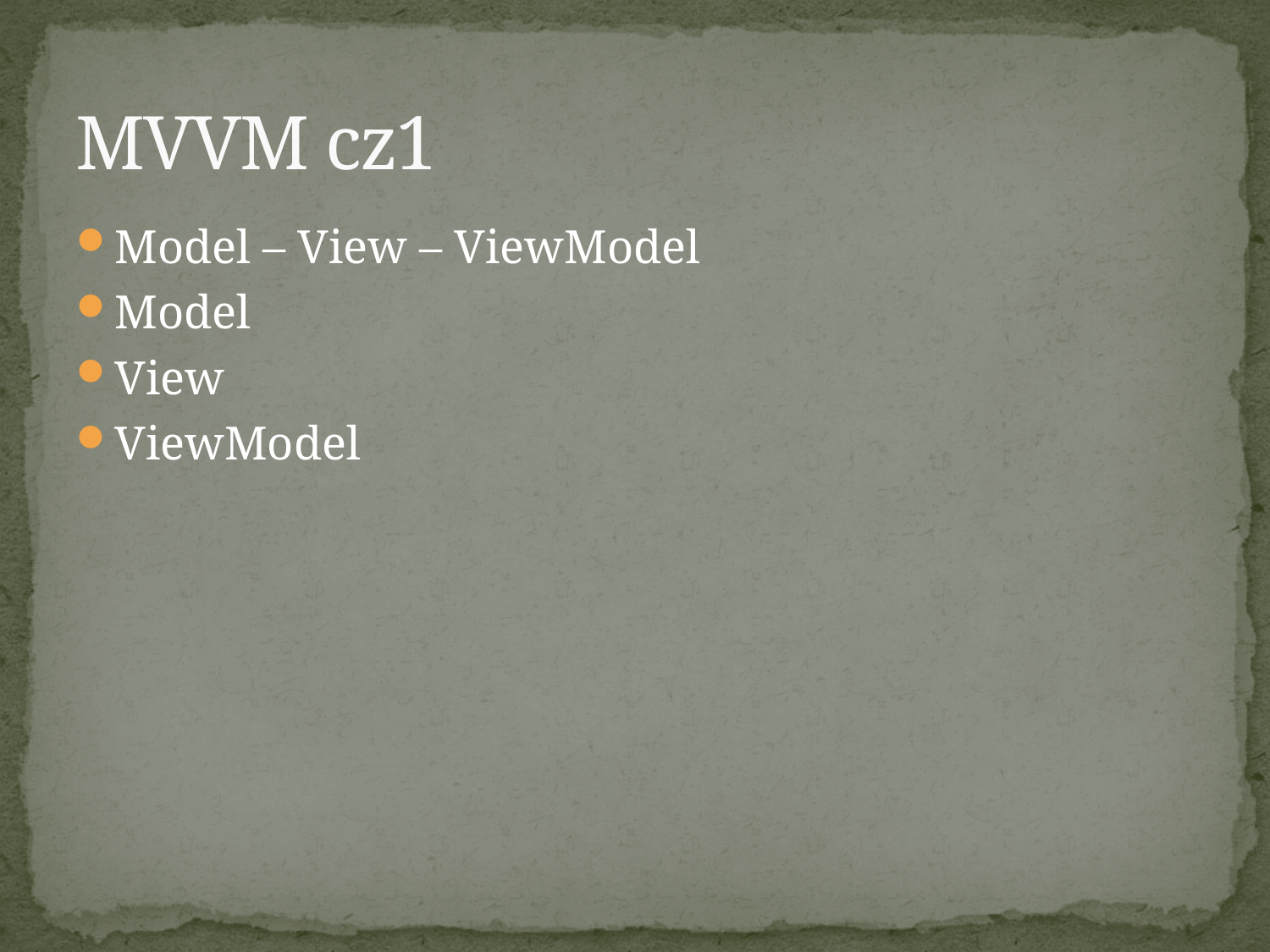

# MVVM cz1
Model – View – ViewModel
Model
View
ViewModel